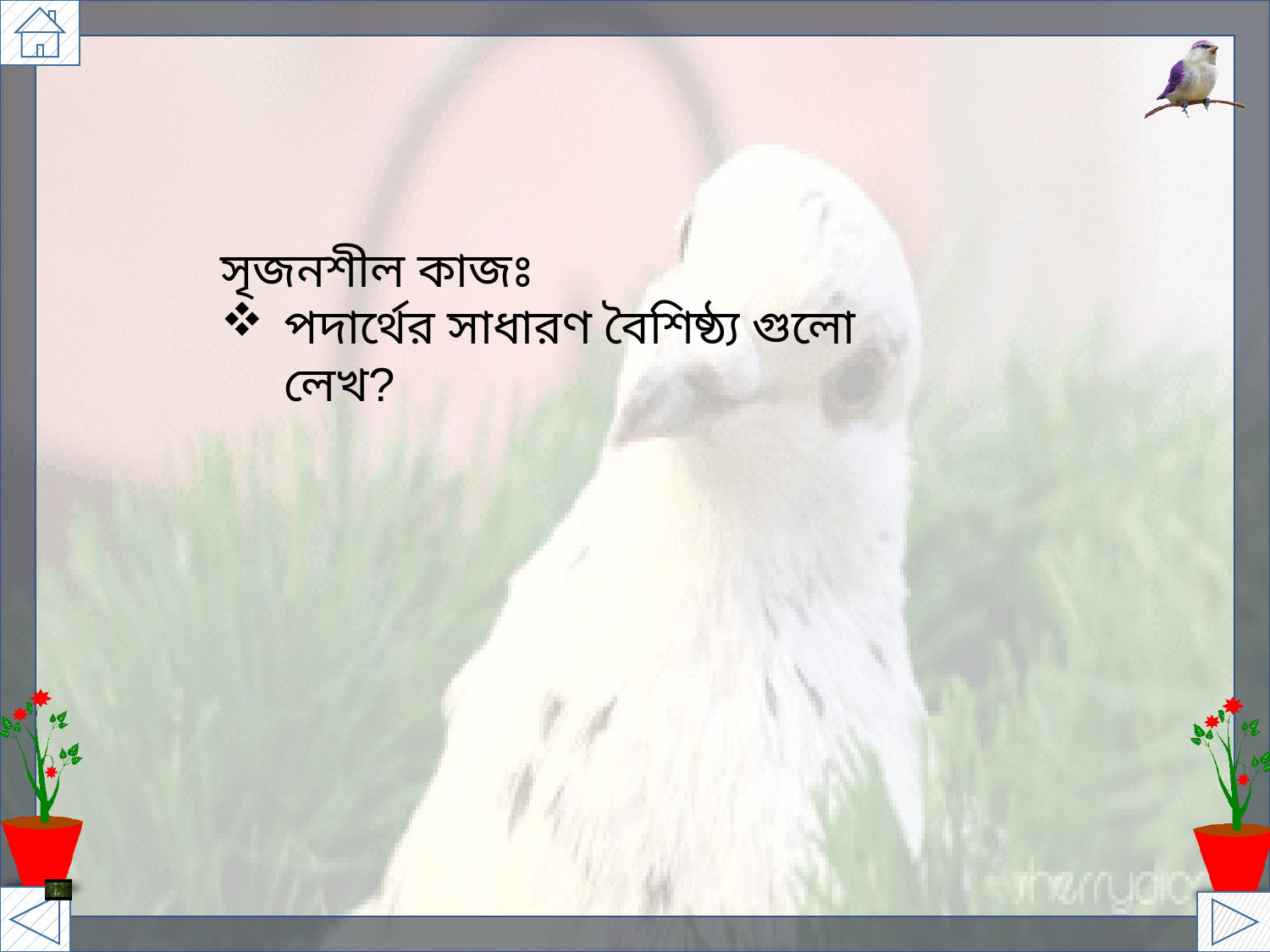

সৃজনশীল কাজঃ
পদার্থের সাধারণ বৈশিষ্ঠ্য গুলো লেখ?